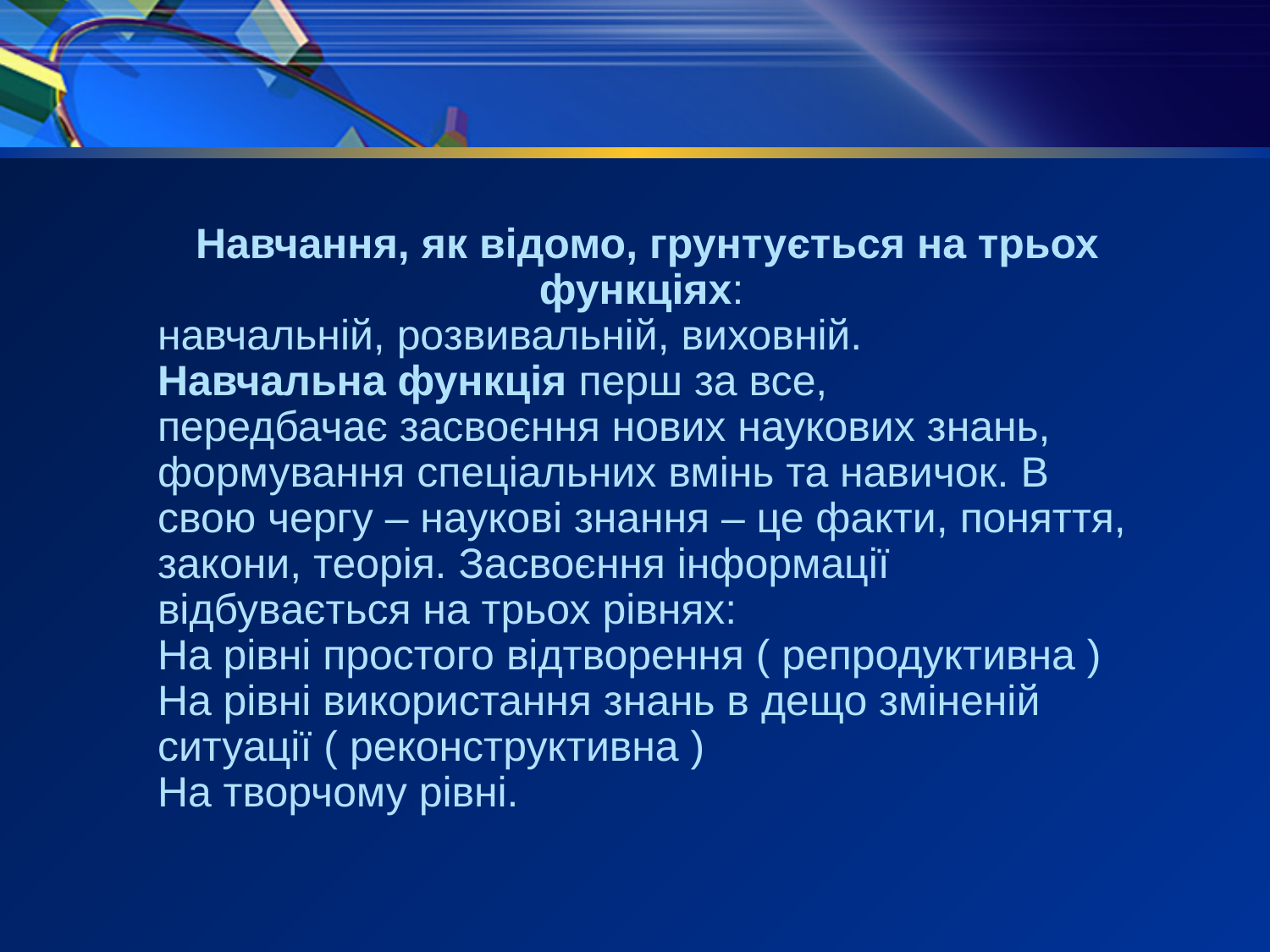

Навчання, як відомо, грунтується на трьох функціях:
навчальній, розвивальній, виховній.
Навчальна функція перш за все,
передбачає засвоєння нових наукових знань, формування спеціальних вмінь та навичок. В свою чергу – наукові знання – це факти, поняття, закони, теорія. Засвоєння інформації відбувається на трьох рівнях:
На рівні простого відтворення ( репродуктивна )
На рівні використання знань в дещо зміненій ситуації ( реконструктивна )
На творчому рівні.